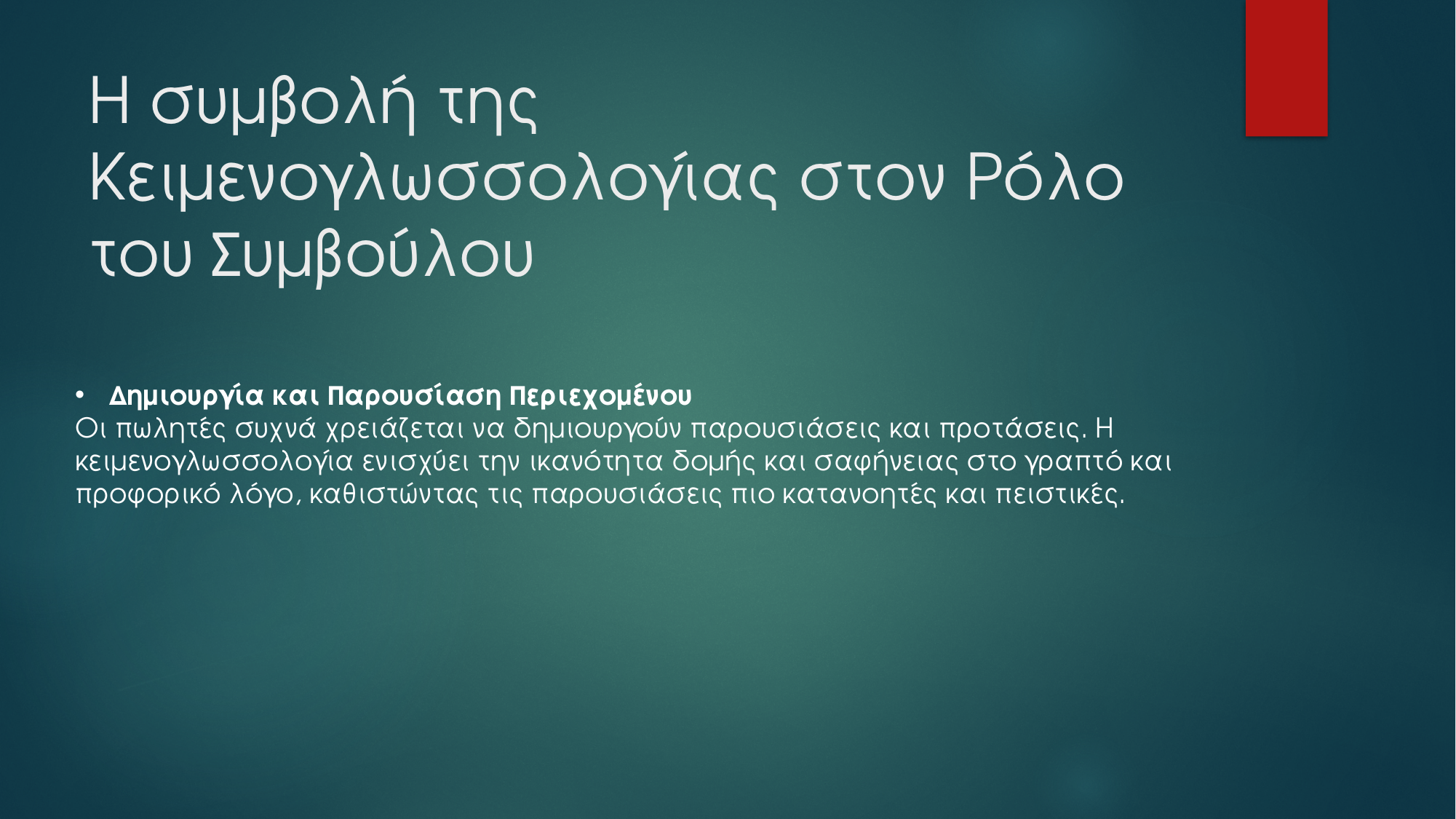

# Η συμβολή της Κειμενογλωσσολογίας στον Ρόλο του Συμβούλου
Δημιουργία και Παρουσίαση Περιεχομένου
Οι πωλητές συχνά χρειάζεται να δημιουργούν παρουσιάσεις και προτάσεις. Η κειμενογλωσσολογία ενισχύει την ικανότητα δομής και σαφήνειας στο γραπτό και προφορικό λόγο, καθιστώντας τις παρουσιάσεις πιο κατανοητές και πειστικές.